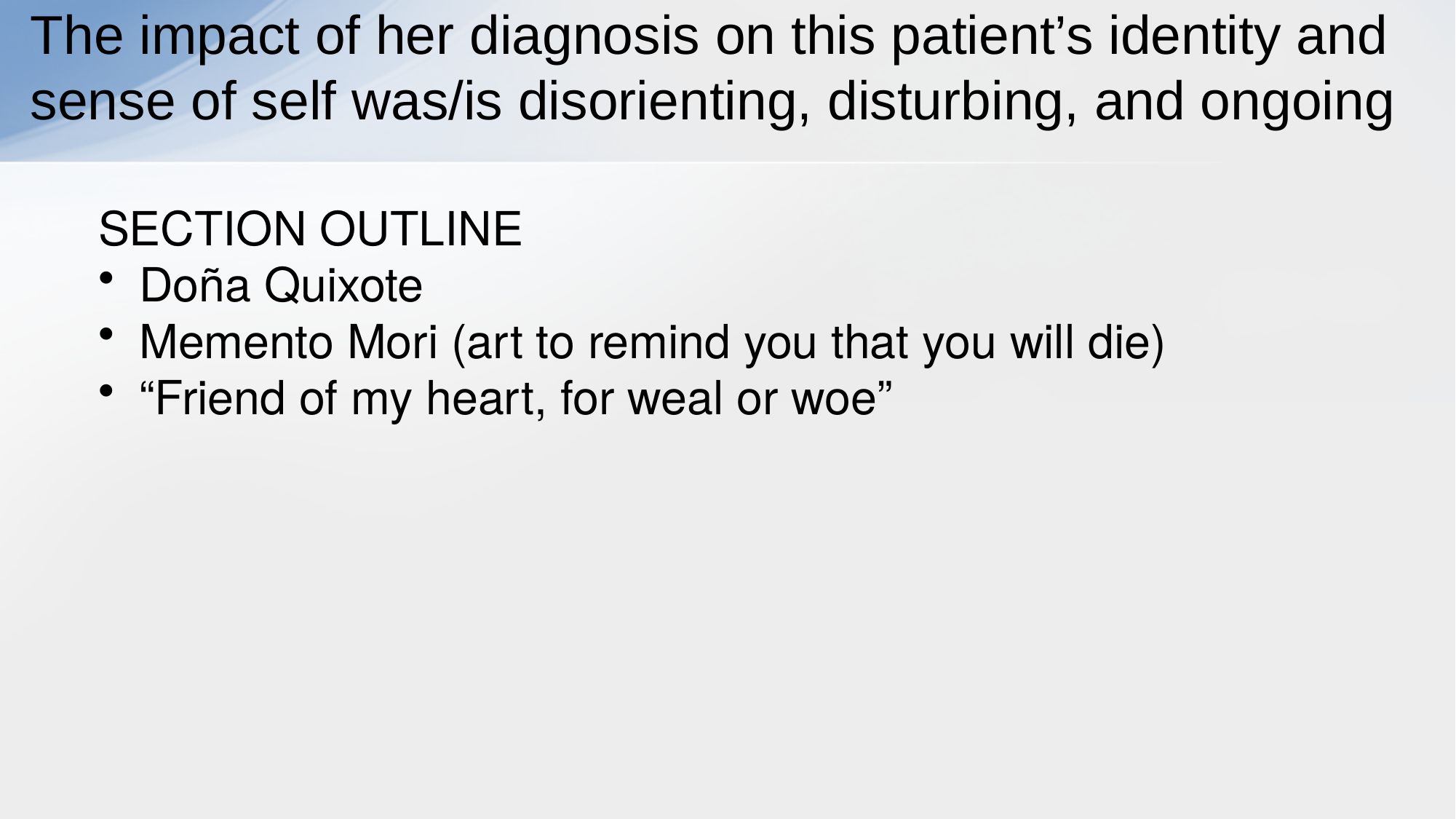

# The impact of her diagnosis on this patient’s identity and sense of self was/is disorienting, disturbing, and ongoing
SECTION OUTLINE
Doña Quixote
Memento Mori (art to remind you that you will die)
“Friend of my heart, for weal or woe”